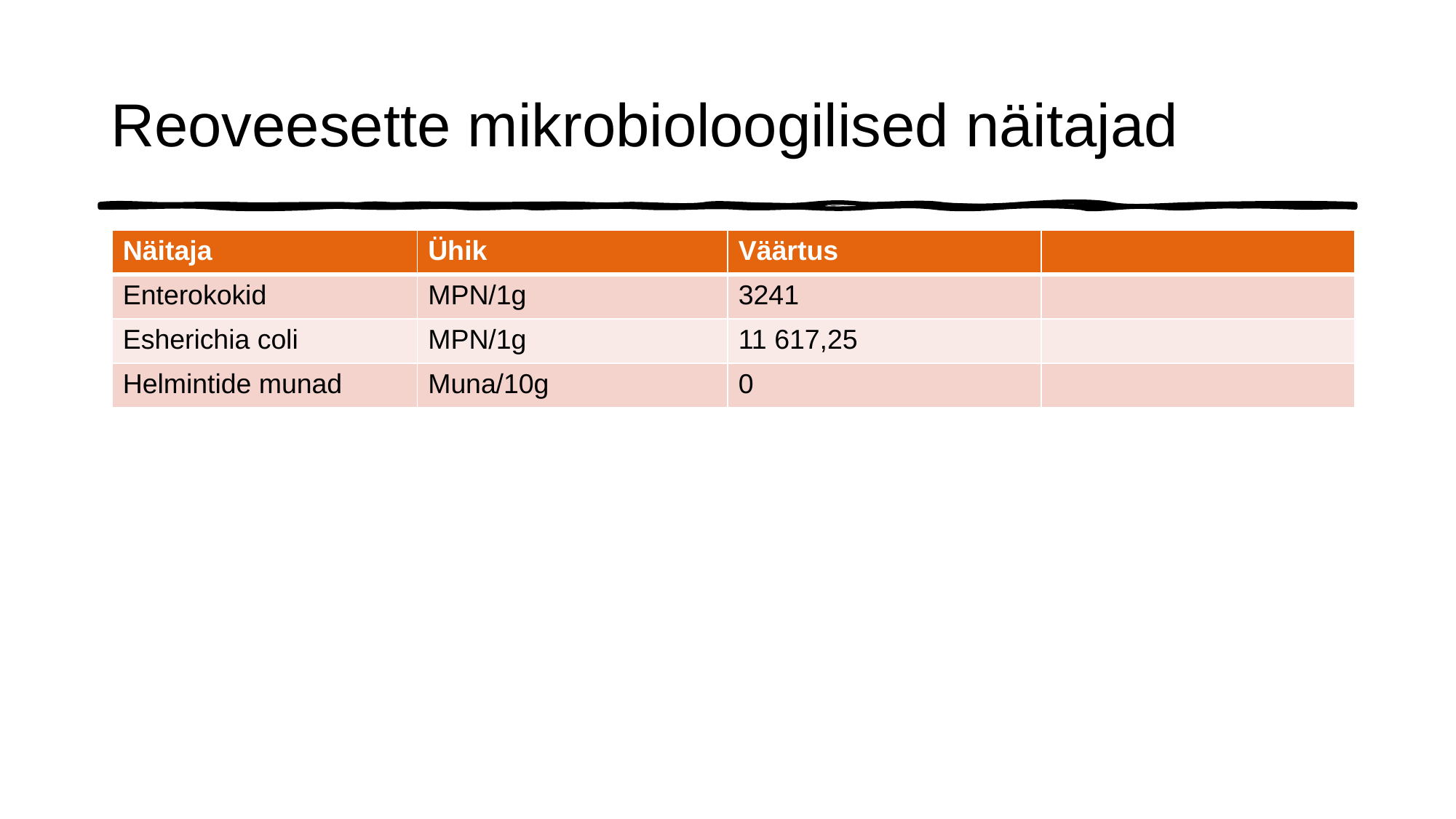

# Reoveesette mikrobioloogilised näitajad
| Näitaja | Ühik | Väärtus |  |
| --- | --- | --- | --- |
| Enterokokid | MPN/1g | 3241 |  |
| Esherichia coli | MPN/1g | 11 617,25 |  |
| Helmintide munad | Muna/10g | 0 |  |